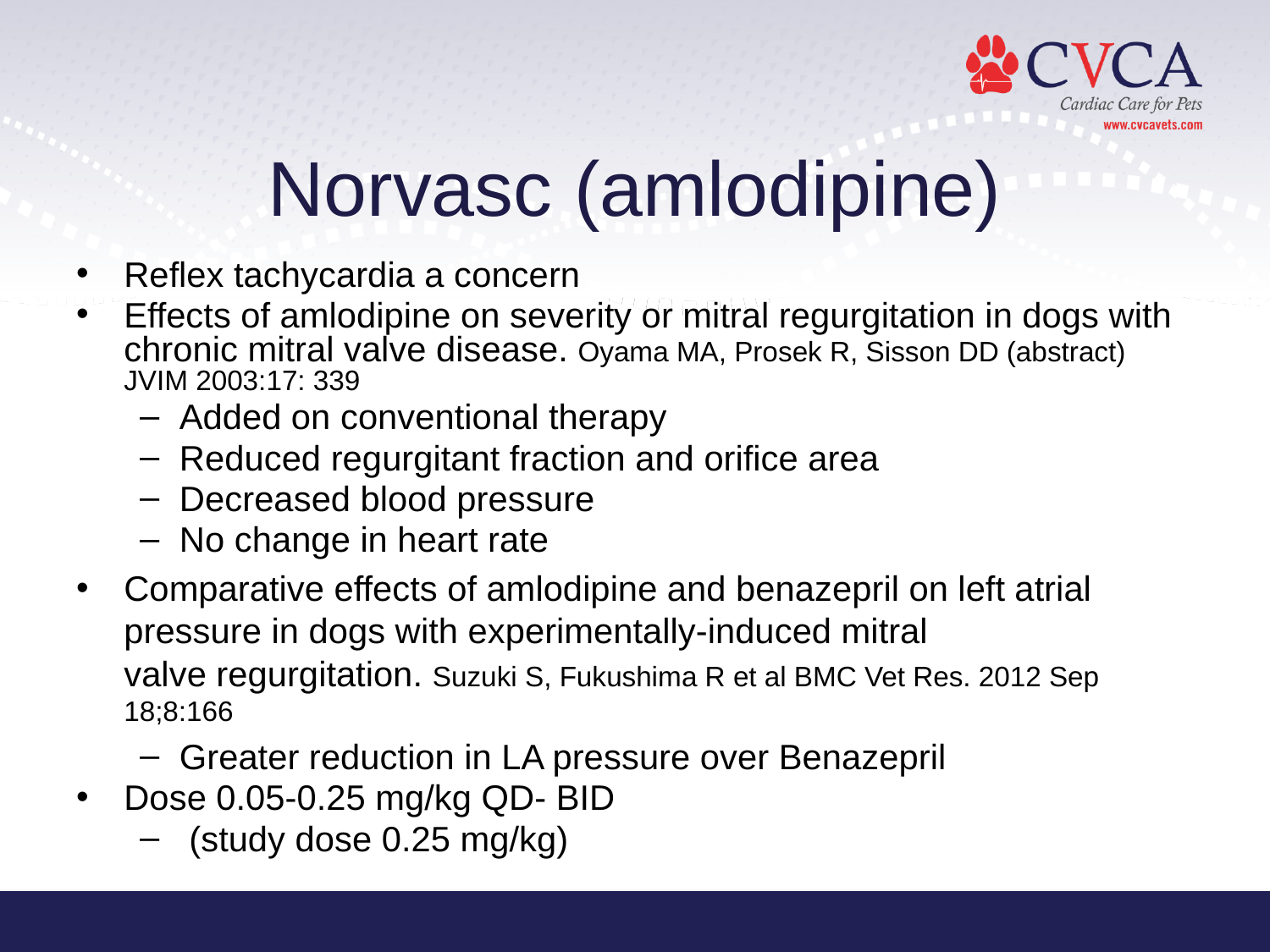

# Norvasc (amlodipine)
Reflex tachycardia a concern
Effects of amlodipine on severity or mitral regurgitation in dogs with chronic mitral valve disease. Oyama MA, Prosek R, Sisson DD (abstract) JVIM 2003:17: 339
Added on conventional therapy
Reduced regurgitant fraction and orifice area
Decreased blood pressure
No change in heart rate
Comparative effects of amlodipine and benazepril on left atrial pressure in dogs with experimentally-induced mitral valve regurgitation. Suzuki S, Fukushima R et al BMC Vet Res. 2012 Sep 18;8:166
Greater reduction in LA pressure over Benazepril
Dose 0.05-0.25 mg/kg QD- BID
 (study dose 0.25 mg/kg)